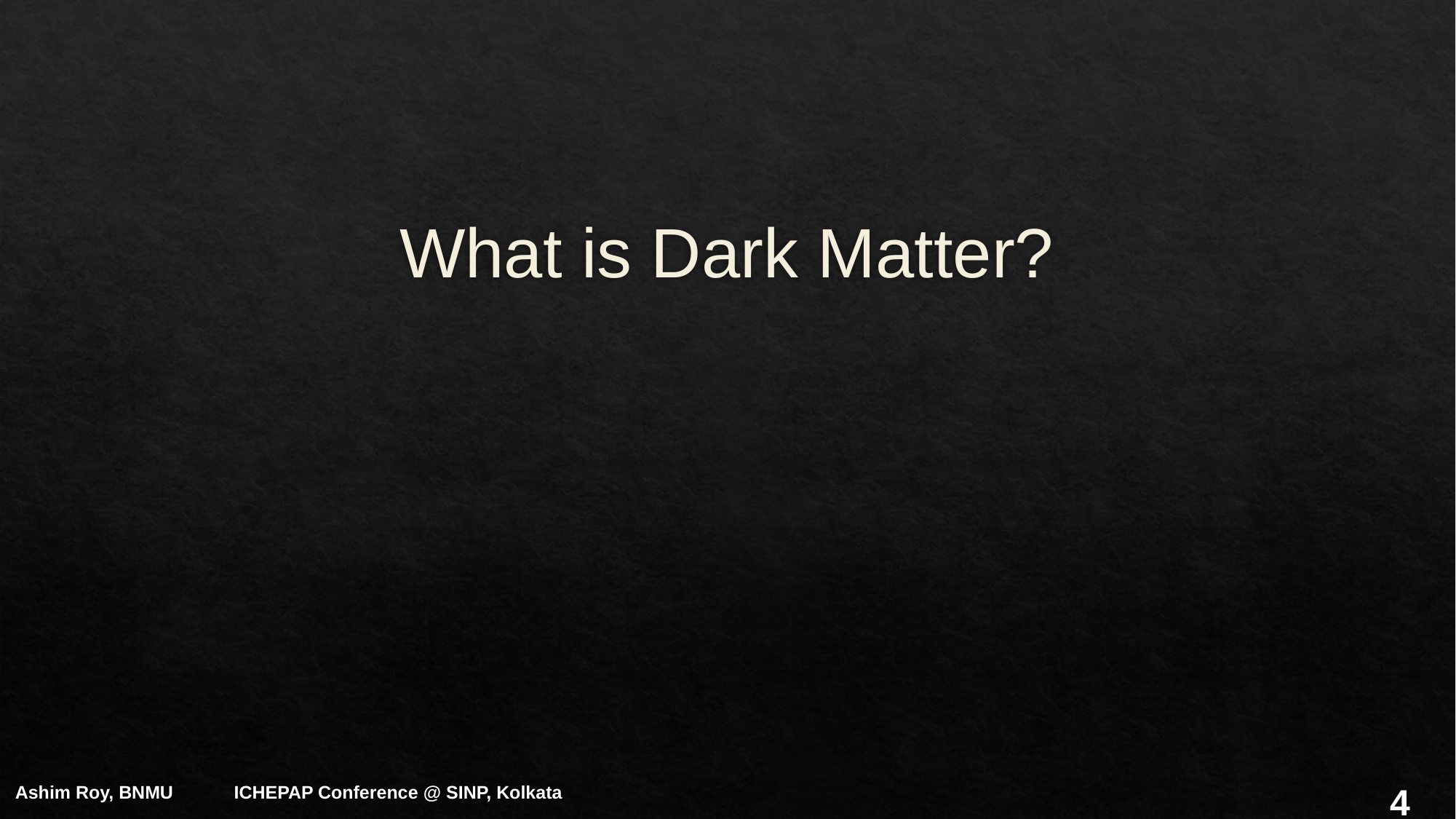

# What is Dark Matter?
4
Ashim Roy, BNMU            ICHEPAP Conference @ SINP, Kolkata